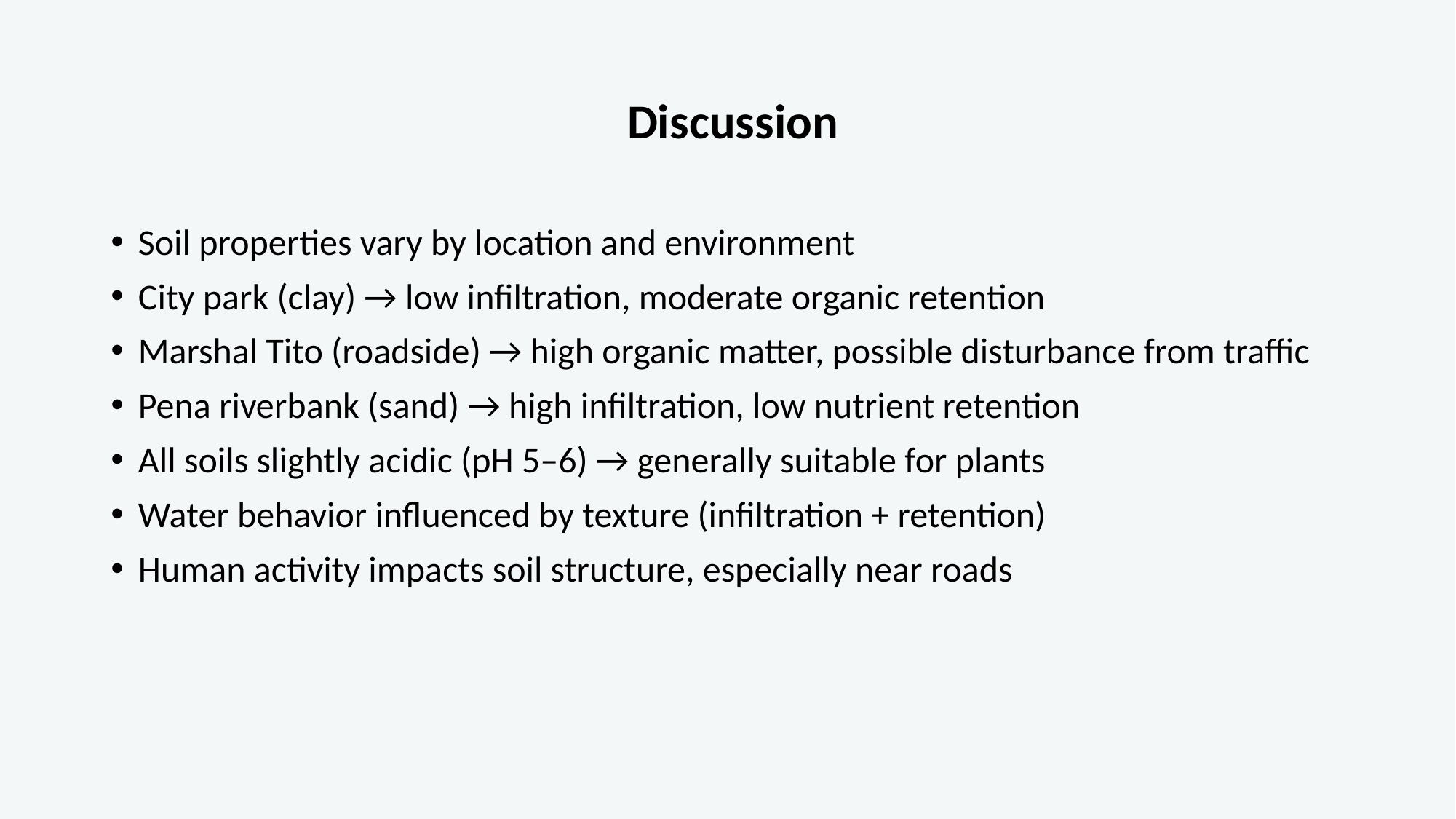

# Discussion
Soil properties vary by location and environment
City park (clay) → low infiltration, moderate organic retention
Marshal Tito (roadside) → high organic matter, possible disturbance from traffic
Pena riverbank (sand) → high infiltration, low nutrient retention
All soils slightly acidic (pH 5–6) → generally suitable for plants
Water behavior influenced by texture (infiltration + retention)
Human activity impacts soil structure, especially near roads